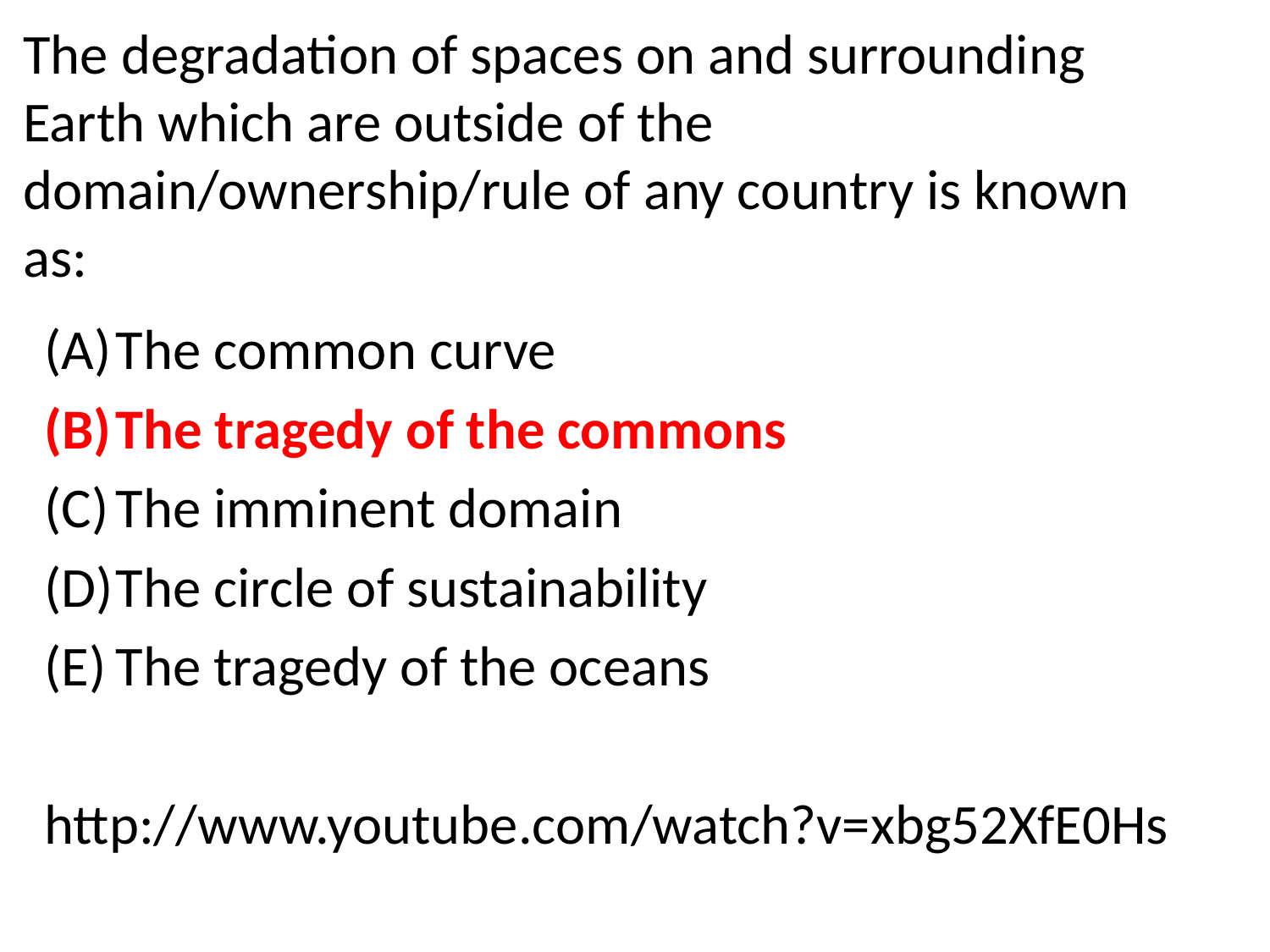

# The degradation of spaces on and surrounding Earth which are outside of the domain/ownership/rule of any country is known as:
The common curve
The tragedy of the commons
The imminent domain
The circle of sustainability
The tragedy of the oceans

http://www.youtube.com/watch?v=xbg52XfE0Hs